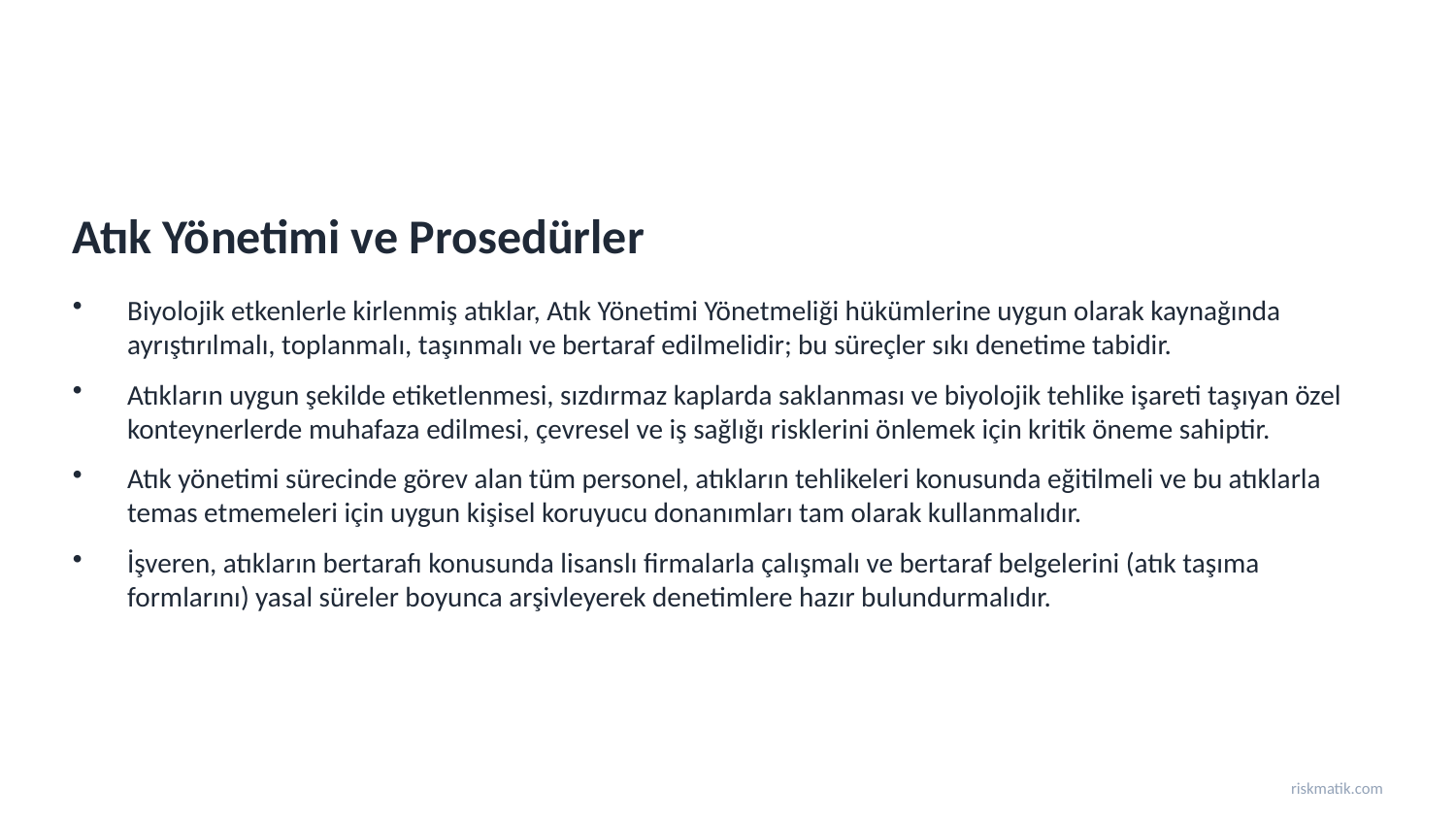

Atık Yönetimi ve Prosedürler
Biyolojik etkenlerle kirlenmiş atıklar, Atık Yönetimi Yönetmeliği hükümlerine uygun olarak kaynağında ayrıştırılmalı, toplanmalı, taşınmalı ve bertaraf edilmelidir; bu süreçler sıkı denetime tabidir.
Atıkların uygun şekilde etiketlenmesi, sızdırmaz kaplarda saklanması ve biyolojik tehlike işareti taşıyan özel konteynerlerde muhafaza edilmesi, çevresel ve iş sağlığı risklerini önlemek için kritik öneme sahiptir.
Atık yönetimi sürecinde görev alan tüm personel, atıkların tehlikeleri konusunda eğitilmeli ve bu atıklarla temas etmemeleri için uygun kişisel koruyucu donanımları tam olarak kullanmalıdır.
İşveren, atıkların bertarafı konusunda lisanslı firmalarla çalışmalı ve bertaraf belgelerini (atık taşıma formlarını) yasal süreler boyunca arşivleyerek denetimlere hazır bulundurmalıdır.
riskmatik.com